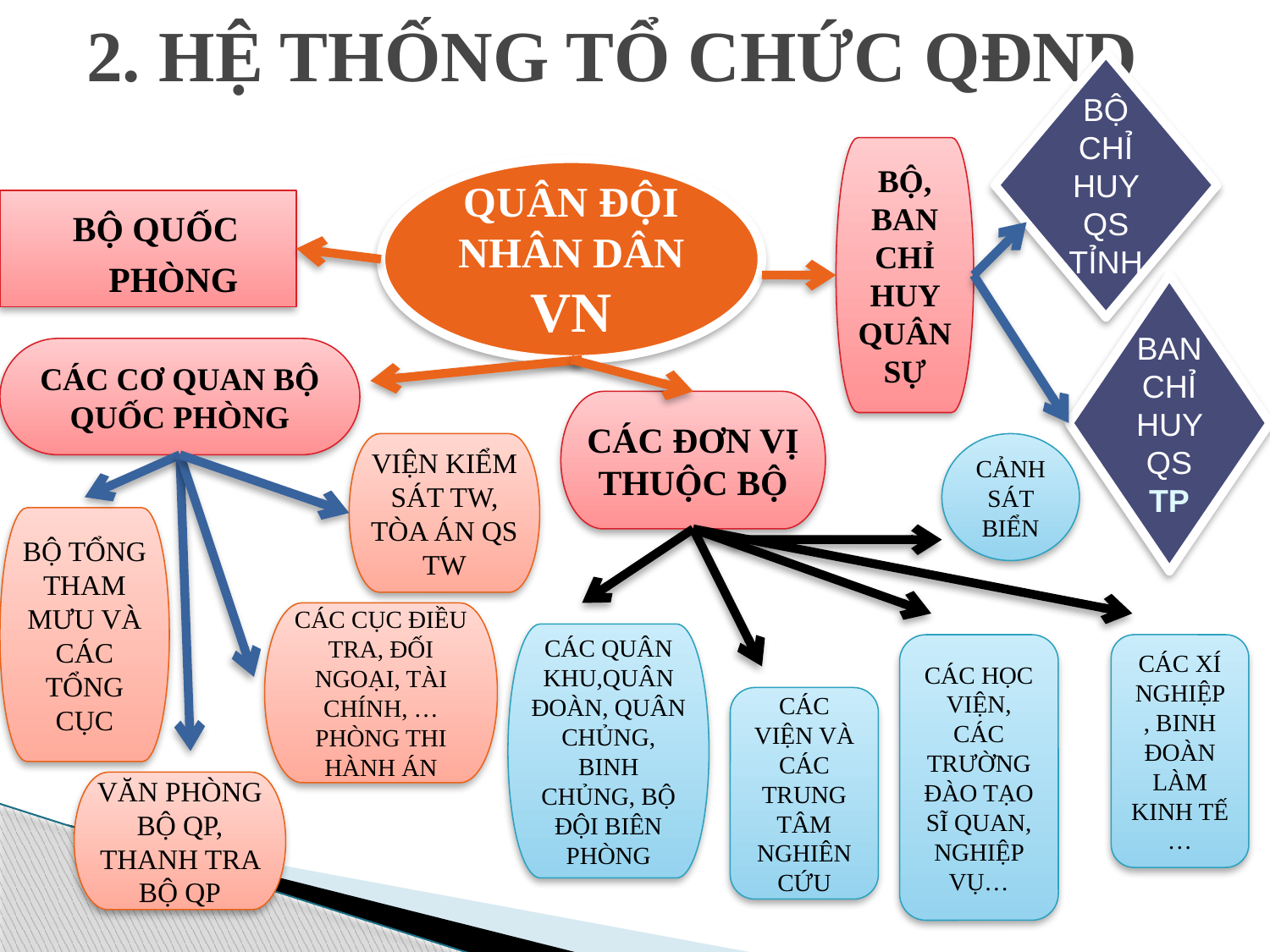

# 2. HỆ THỐNG TỔ CHỨC QĐND
BỘ CHỈ HUY QS TỈNH
BỘ, BAN CHỈ HUY QUÂN SỰ
QUÂN ĐỘI NHÂN DÂN VN
BỘ QUỐC PHÒNG
BAN CHỈ HUY QS TP
CÁC CƠ QUAN BỘ QUỐC PHÒNG
CÁC ĐƠN VỊ THUỘC BỘ
VIỆN KIỂM SÁT TW, TÒA ÁN QS TW
CẢNH SÁT BIỂN
BỘ TỔNG THAM MƯU VÀ CÁC TỔNG CỤC
CÁC CỤC ĐIỀU TRA, ĐỐI NGOẠI, TÀI CHÍNH, …
PHÒNG THI HÀNH ÁN
CÁC QUÂN KHU,QUÂN ĐOÀN, QUÂN CHỦNG, BINH CHỦNG, BỘ ĐỘI BIÊN PHÒNG
CÁC HỌC VIỆN, CÁC TRƯỜNG ĐÀO TẠO SĨ QUAN, NGHIỆP VỤ…
CÁC XÍ NGHIỆP , BINH ĐOÀN LÀM KINH TẾ …
CÁC VIỆN VÀ CÁC TRUNG TÂM NGHIÊN CỨU
VĂN PHÒNG BỘ QP, THANH TRA BỘ QP